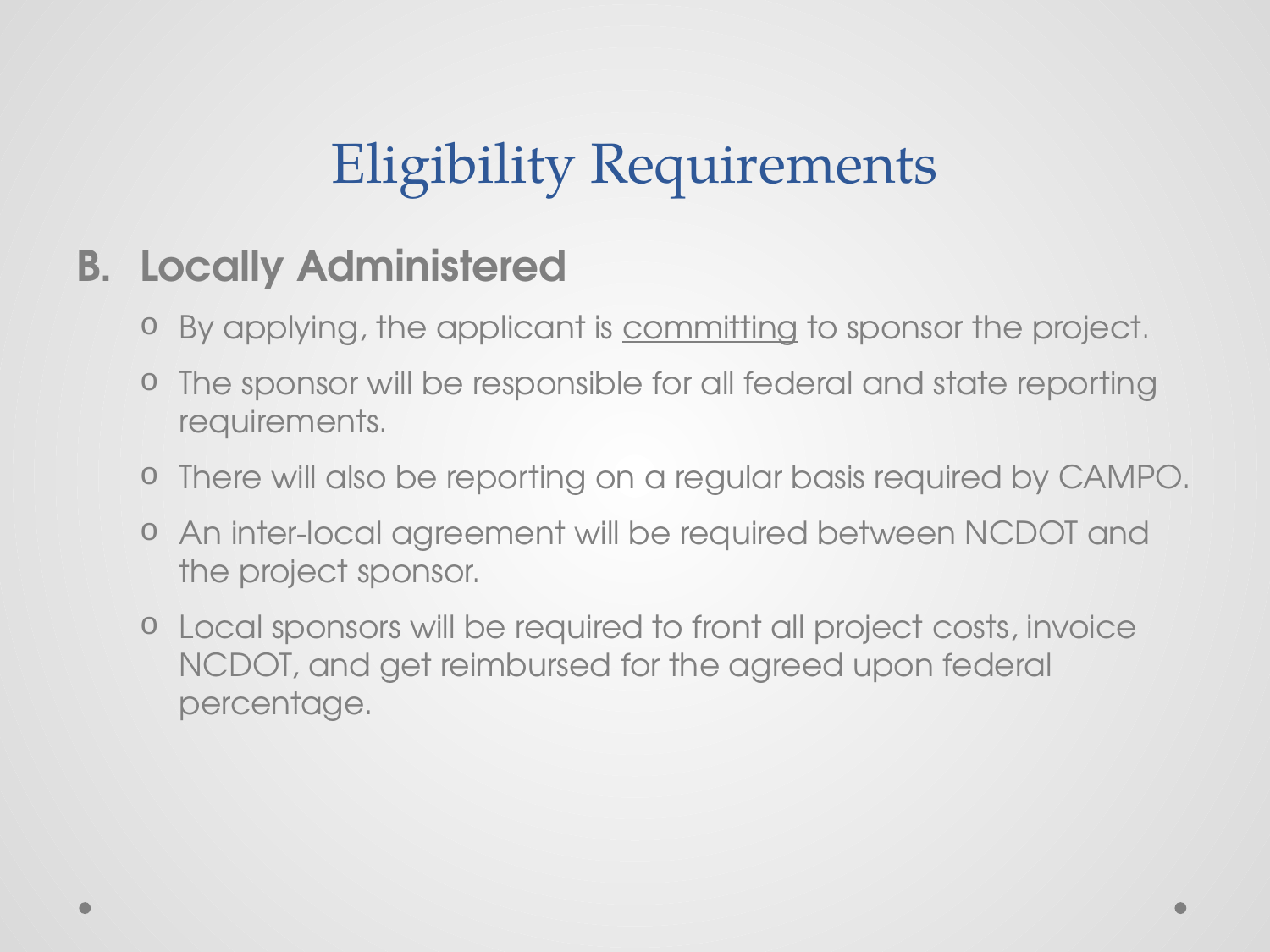

# Eligibility Requirements
Locally Administered
By applying, the applicant is committing to sponsor the project.
The sponsor will be responsible for all federal and state reporting requirements.
There will also be reporting on a regular basis required by CAMPO.
An inter-local agreement will be required between NCDOT and the project sponsor.
Local sponsors will be required to front all project costs, invoice NCDOT, and get reimbursed for the agreed upon federal percentage.